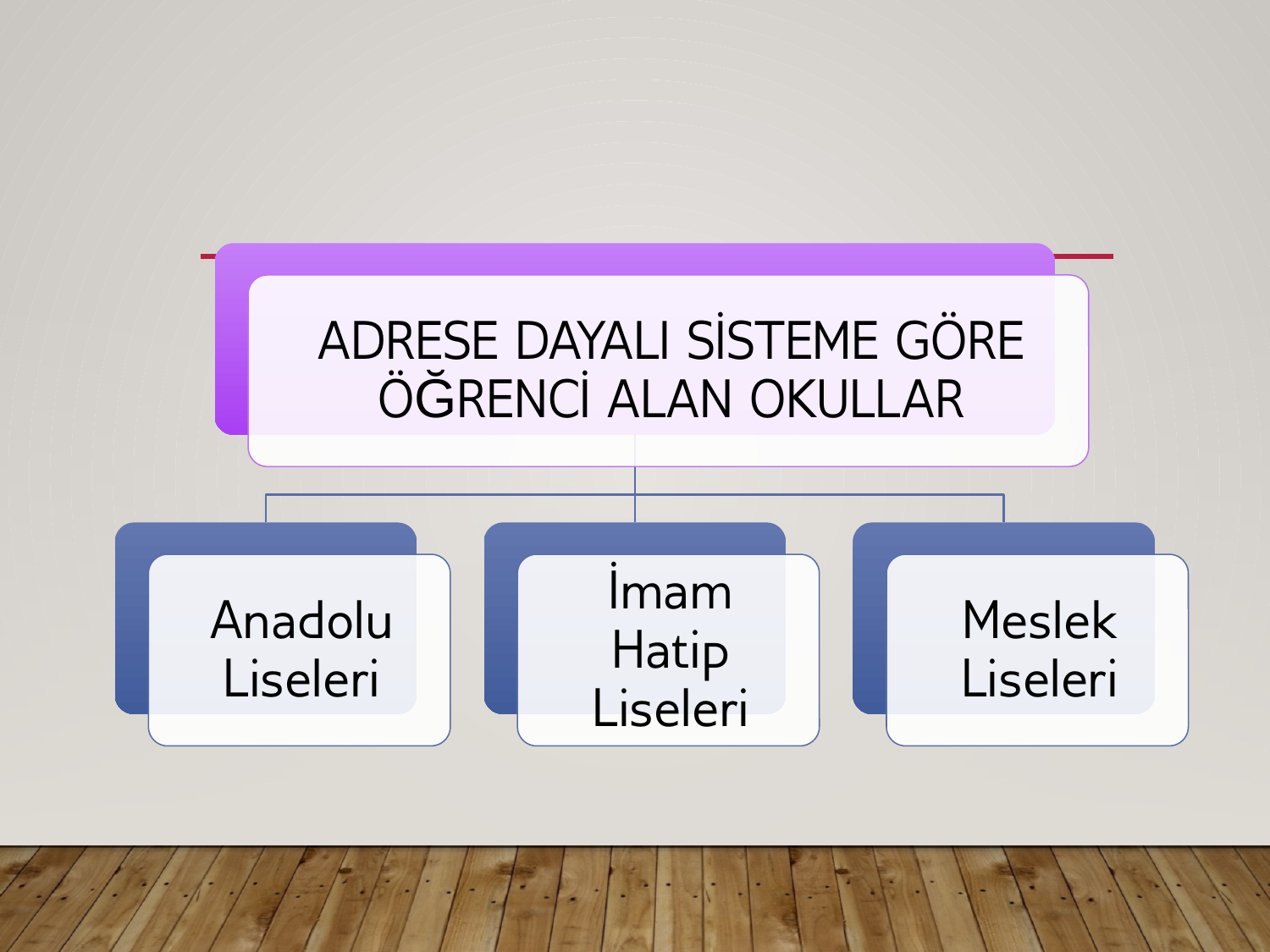

ADRESE DAYALI SİSTEME GÖRE ÖĞRENCİ ALAN OKULLAR
Anadolu Liseleri
İmam Hatip Liseleri
Meslek Liseleri